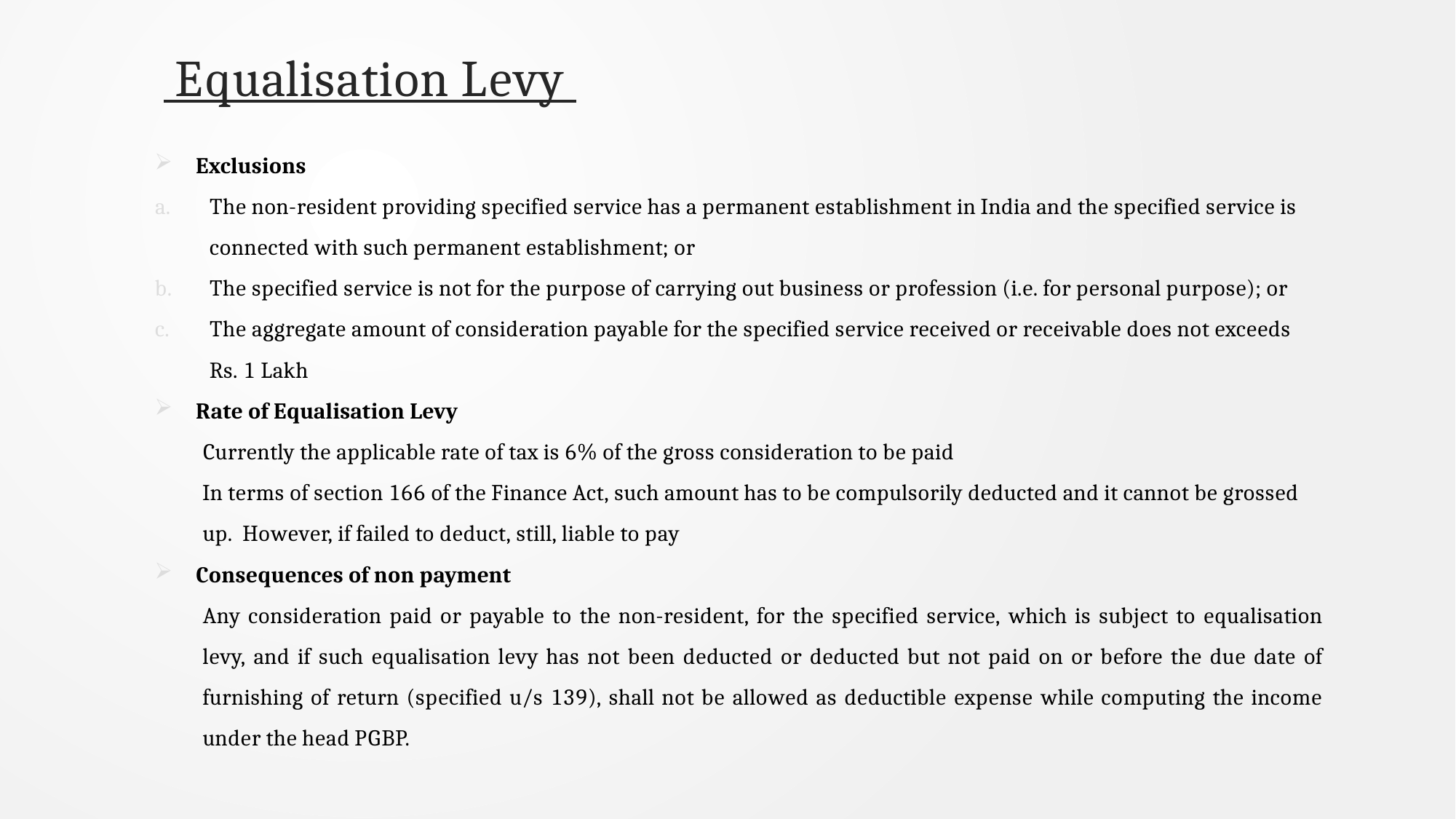

# Equalisation Levy
Exclusions
The non-resident providing specified service has a permanent establishment in India and the specified service is connected with such permanent establishment; or
The specified service is not for the purpose of carrying out business or profession (i.e. for personal purpose); or
The aggregate amount of consideration payable for the specified service received or receivable does not exceeds Rs. 1 Lakh
Rate of Equalisation Levy
Currently the applicable rate of tax is 6% of the gross consideration to be paid
In terms of section 166 of the Finance Act, such amount has to be compulsorily deducted and it cannot be grossed up.  However, if failed to deduct, still, liable to pay
Consequences of non payment
Any consideration paid or payable to the non-resident, for the specified service, which is subject to equalisation levy, and if such equalisation levy has not been deducted or deducted but not paid on or before the due date of furnishing of return (specified u/s 139), shall not be allowed as deductible expense while computing the income under the head PGBP.